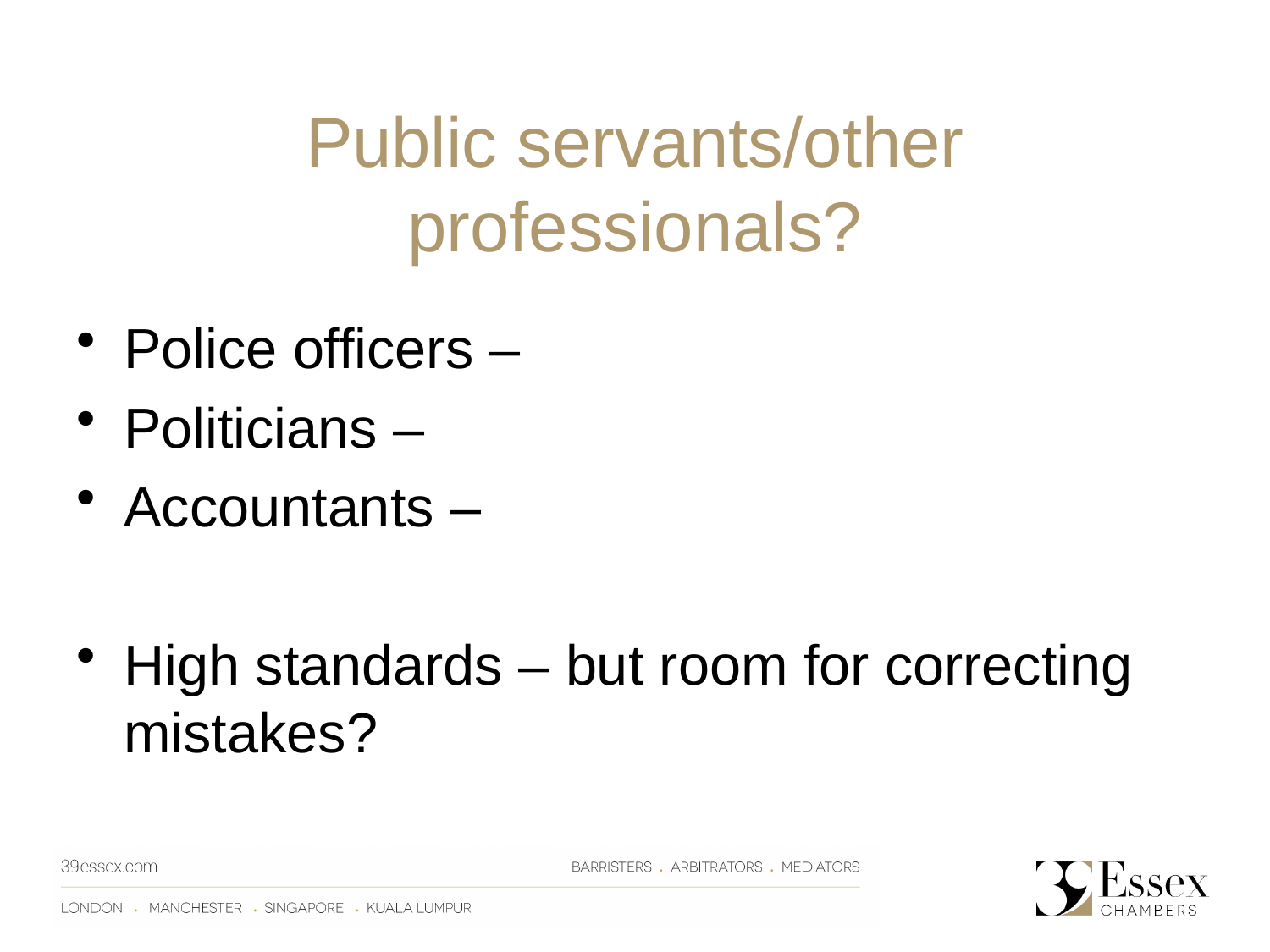

# Public servants/other professionals?
Police officers –
Politicians –
Accountants –

High standards – but room for correcting mistakes?